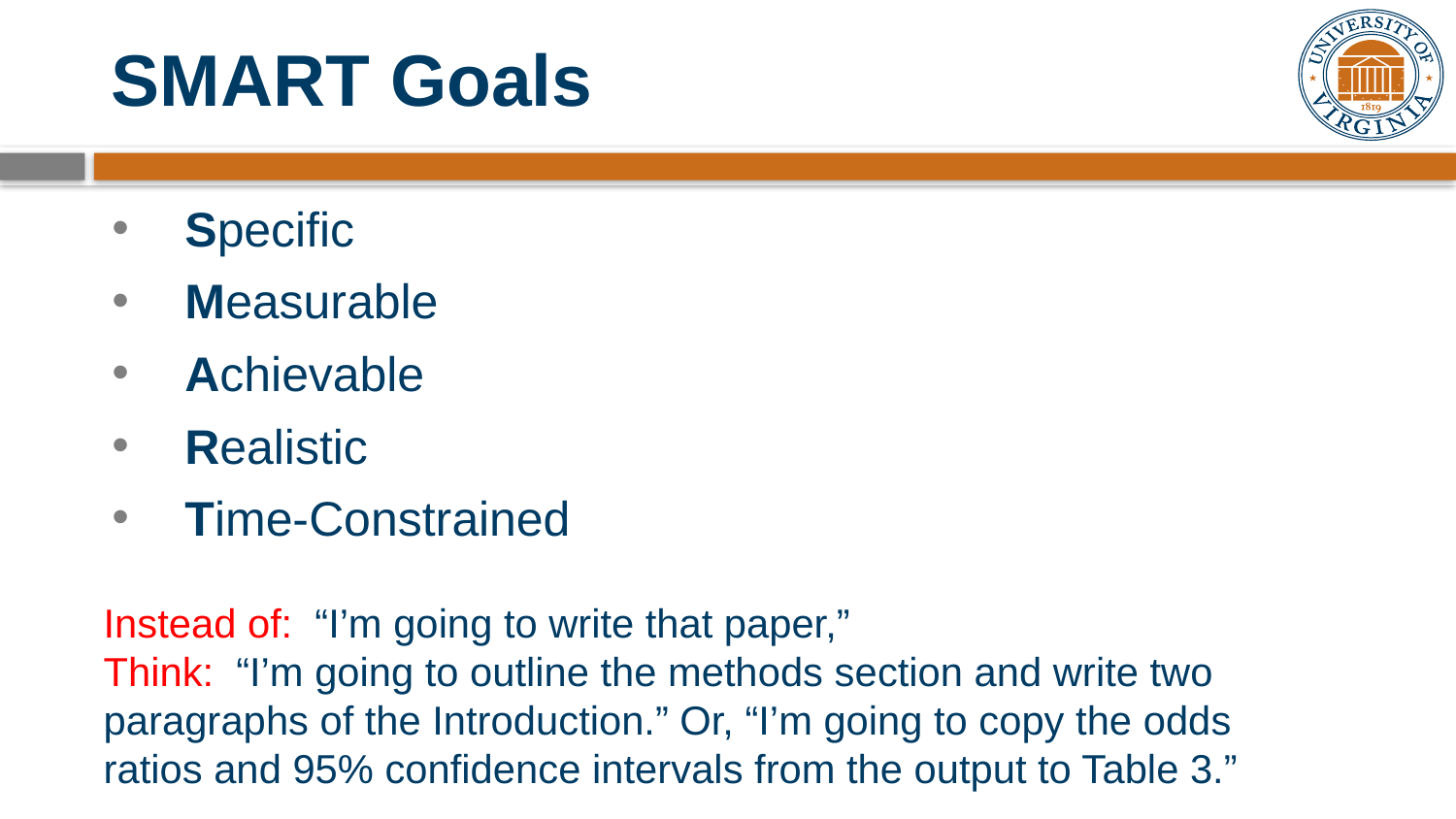

# SMART Goals
Specific
Measurable
Achievable
Realistic
Time-Constrained
Instead of:  “I’m going to write that paper,”
Think:  “I’m going to outline the methods section and write two paragraphs of the Introduction.” Or, “I’m going to copy the odds ratios and 95% confidence intervals from the output to Table 3.”